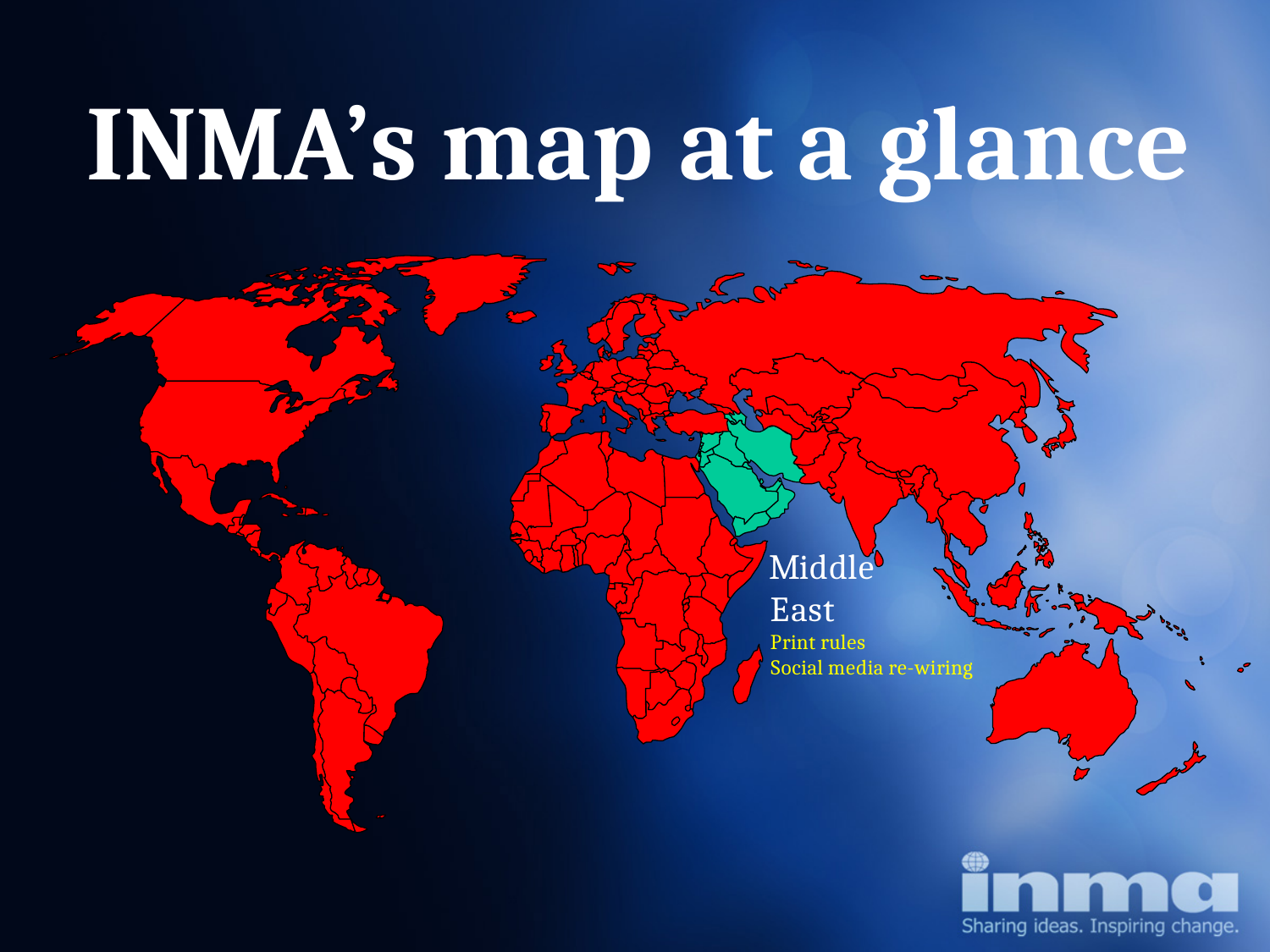

INMA’s map at a glance

Middle
East
Print rules
Social media re-wiring